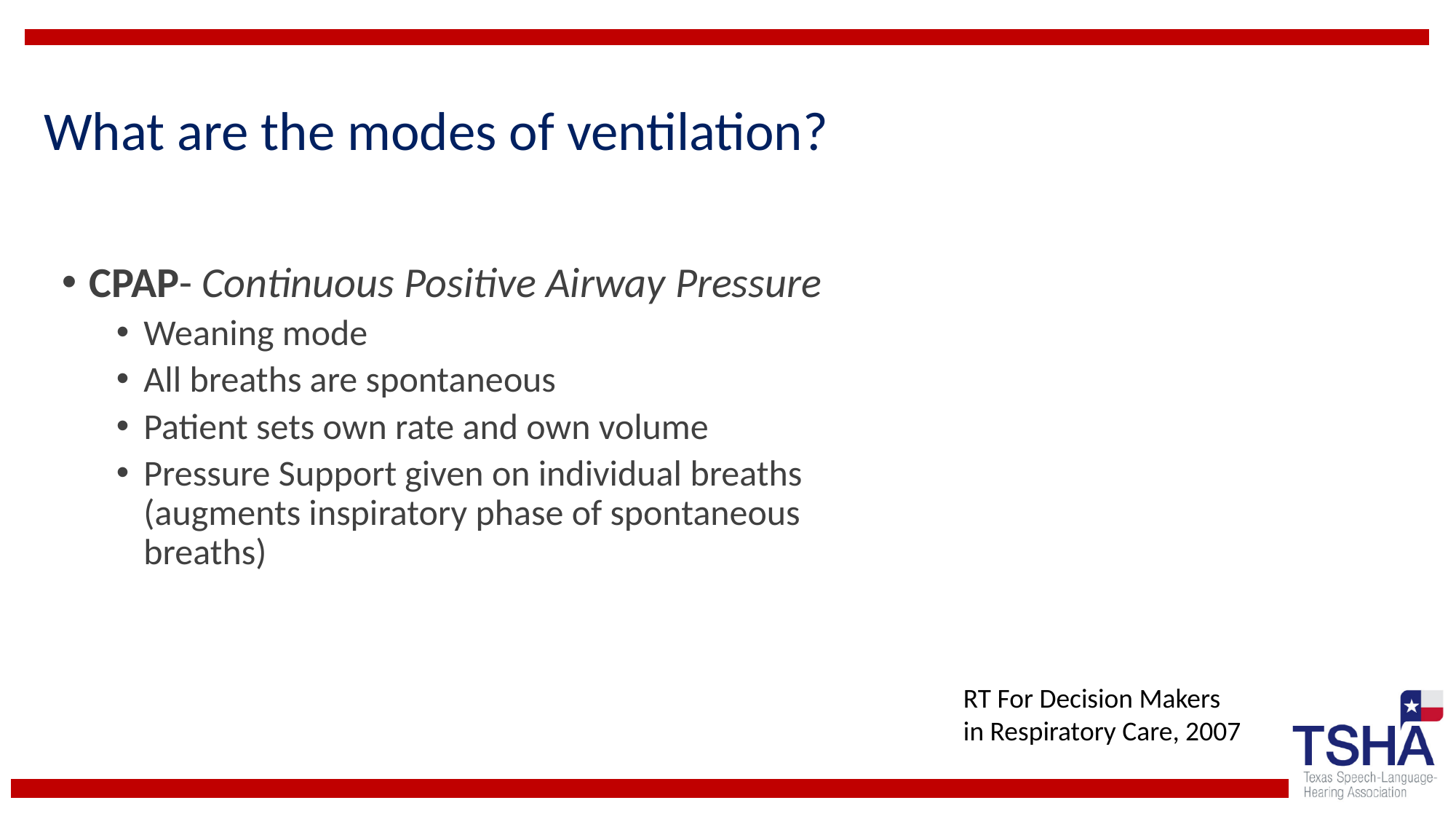

# What are the modes of ventilation?

CPAP- Continuous Positive Airway Pressure
Weaning mode
All breaths are spontaneous
Patient sets own rate and own volume
Pressure Support given on individual breaths (augments inspiratory phase of spontaneous breaths)
RT For Decision Makers in Respiratory Care, 2007